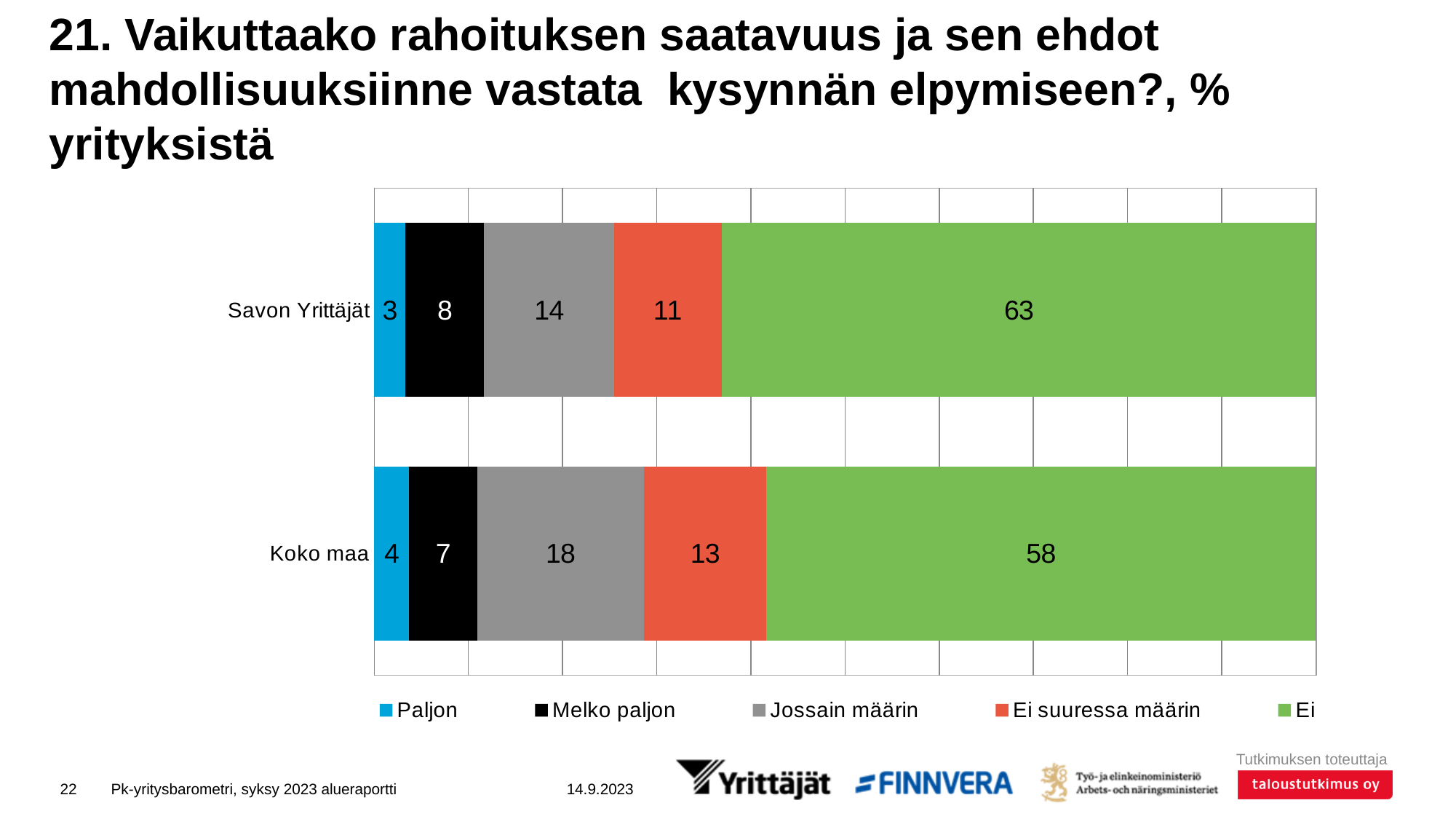

# 21. Vaikuttaako rahoituksen saatavuus ja sen ehdot mahdollisuuksiinne vastata  kysynnän elpymiseen?, % yrityksistä

### Chart

| Category | Paljon | Melko paljon | Jossain määrin | Ei suuressa määrin | Ei |
|---|---|---|---|---|---|
| Savon Yrittäjät | 3.33364 | 8.30338 | 13.86269 | 11.4117 | 63.08859 |
| Koko maa | 3.71491 | 7.2176 | 17.71087 | 12.9802 | 58.37643 |
22
Pk-yritysbarometri, syksy 2023 alueraportti
14.9.2023